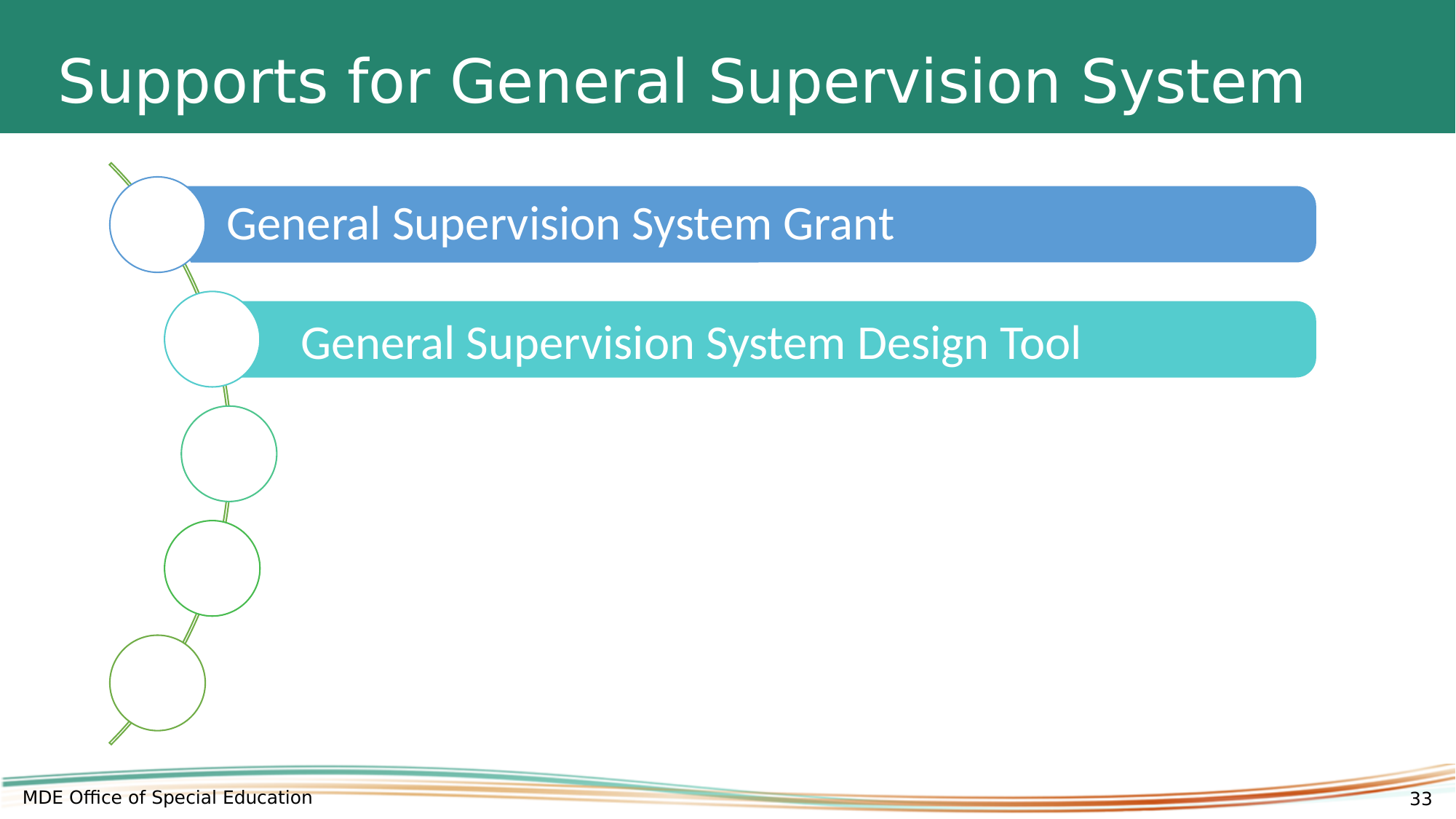

# Supports for General Supervision System (4)

General Supervision System Grant

General Supervision System Design Tool

Data Use and Action Process

General Supervision System Accountability Workgroup
MDE Office of Special Education
33